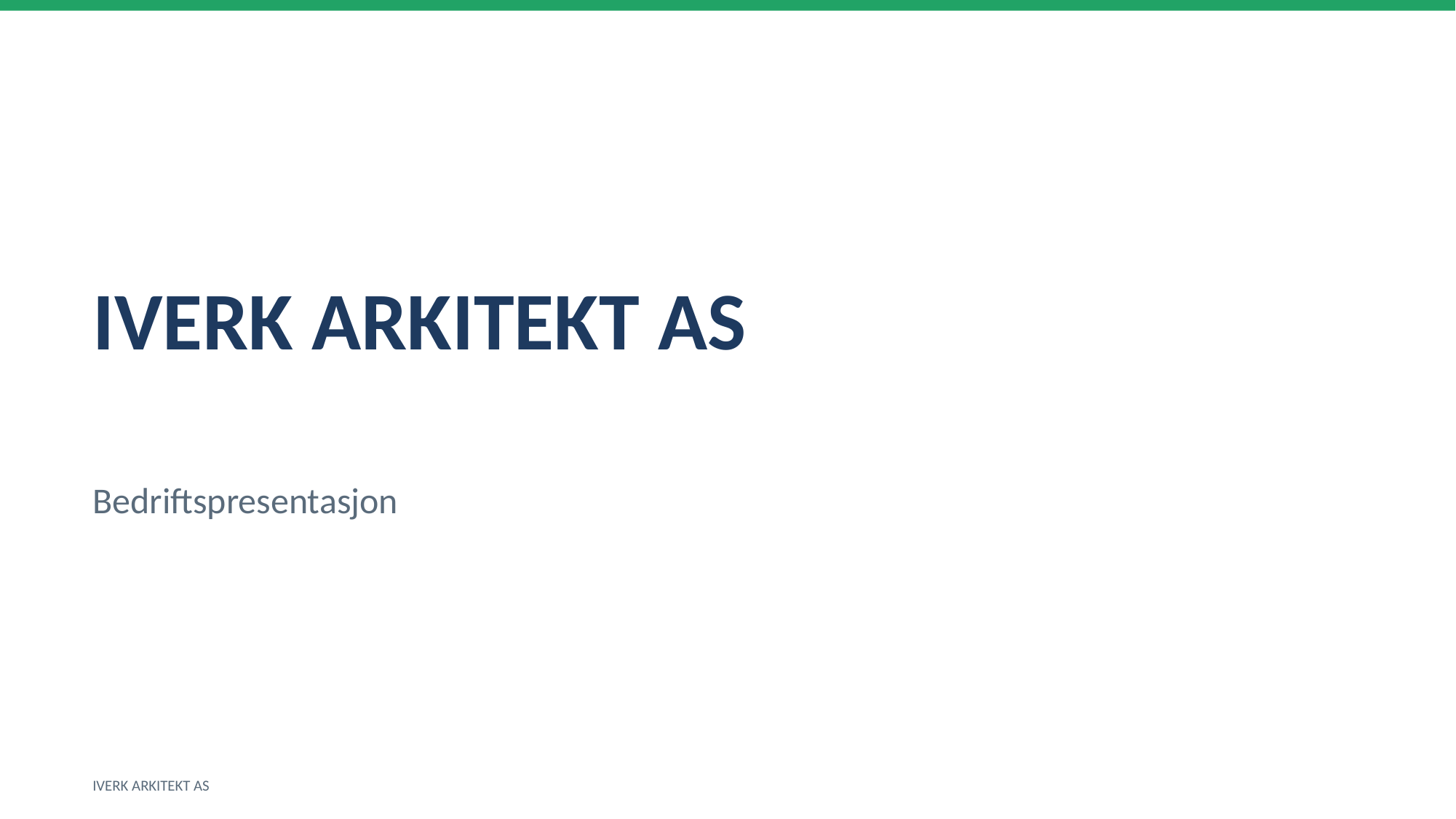

IVERK ARKITEKT AS
Bedriftspresentasjon
IVERK ARKITEKT AS